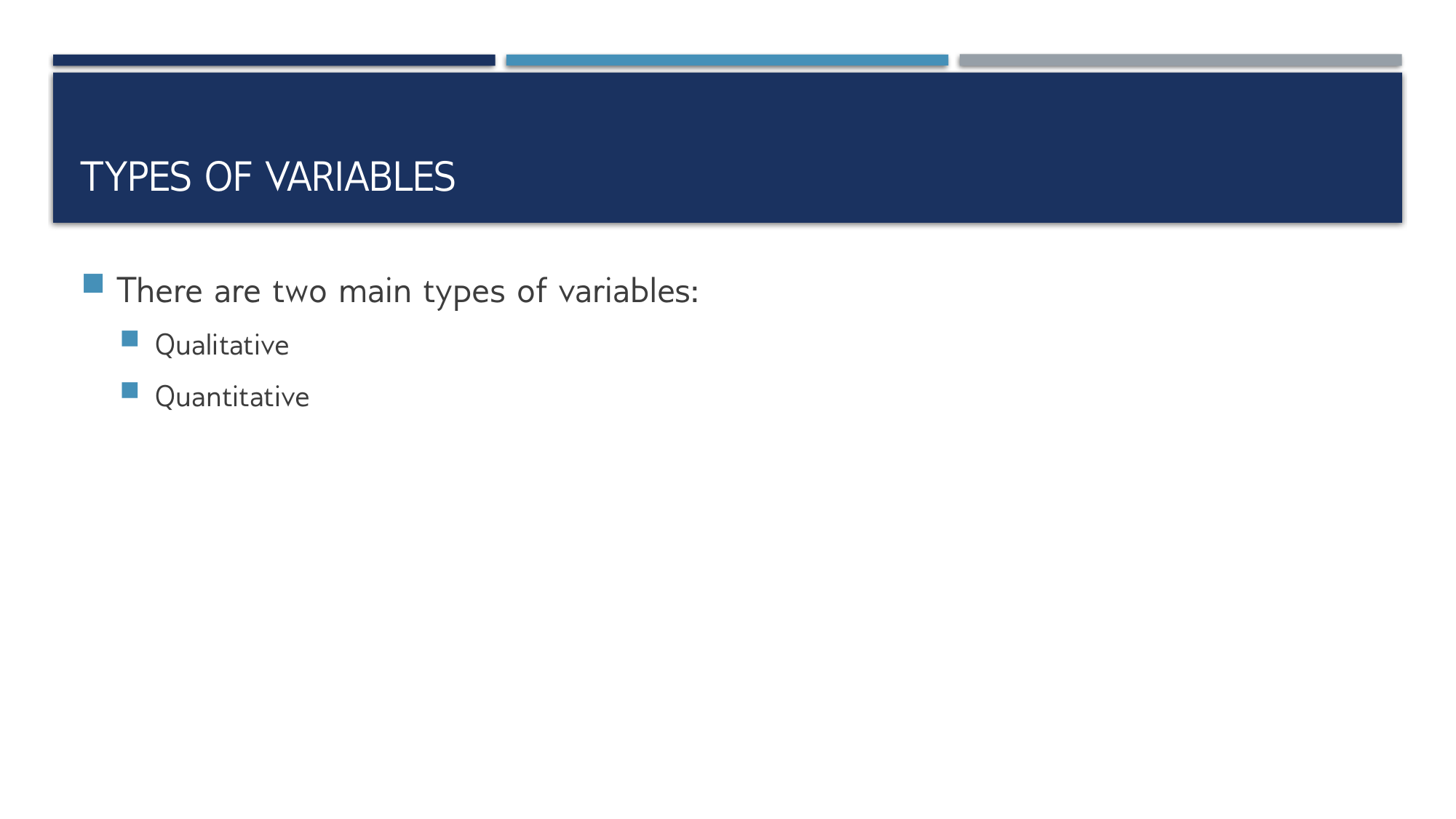

# Types of Variables
There are two main types of variables:
Qualitative
Quantitative